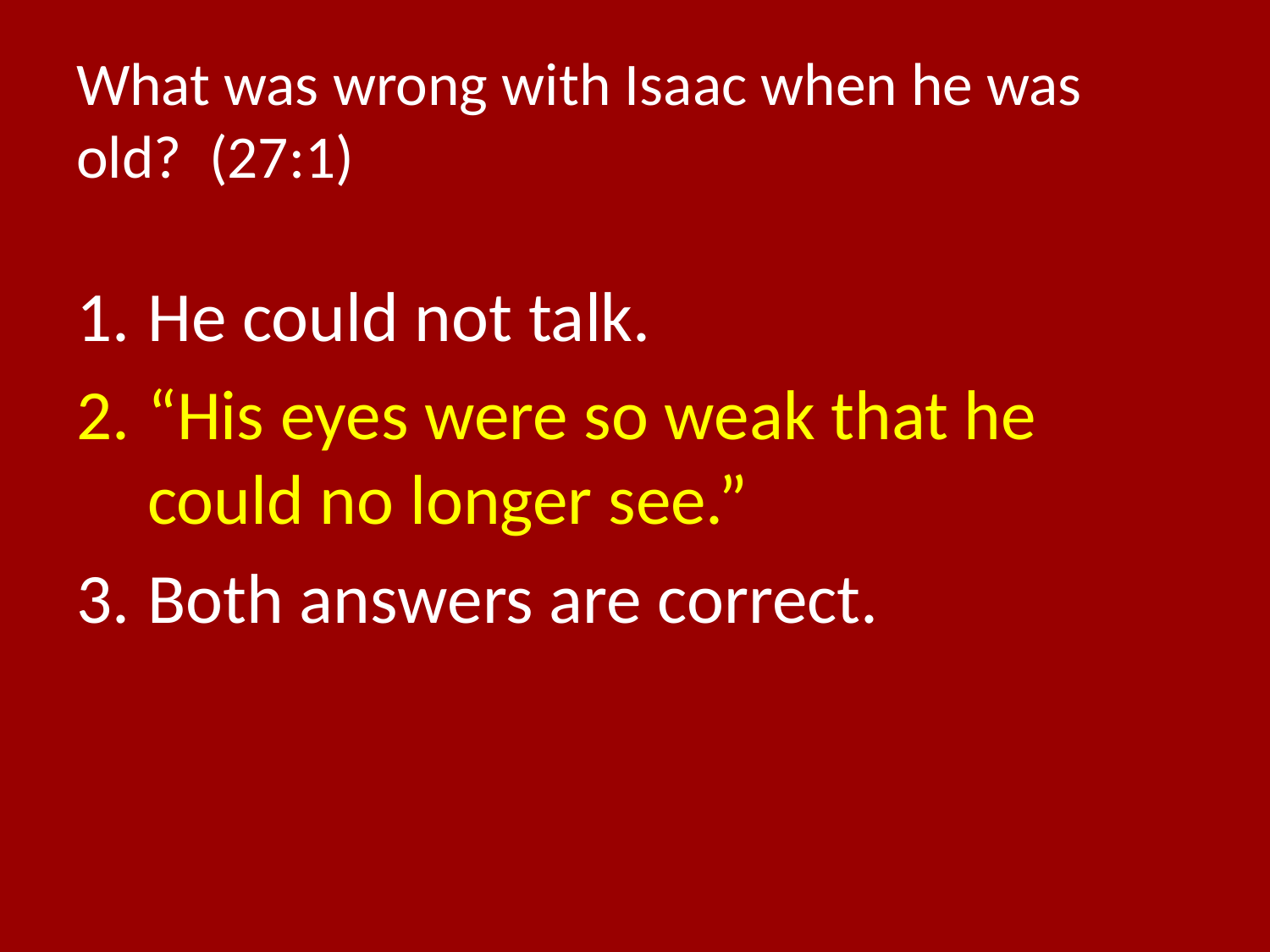

# What was wrong with Isaac when he was old?  (27:1)
He could not talk.
“His eyes were so weak that he could no longer see.”
Both answers are correct.